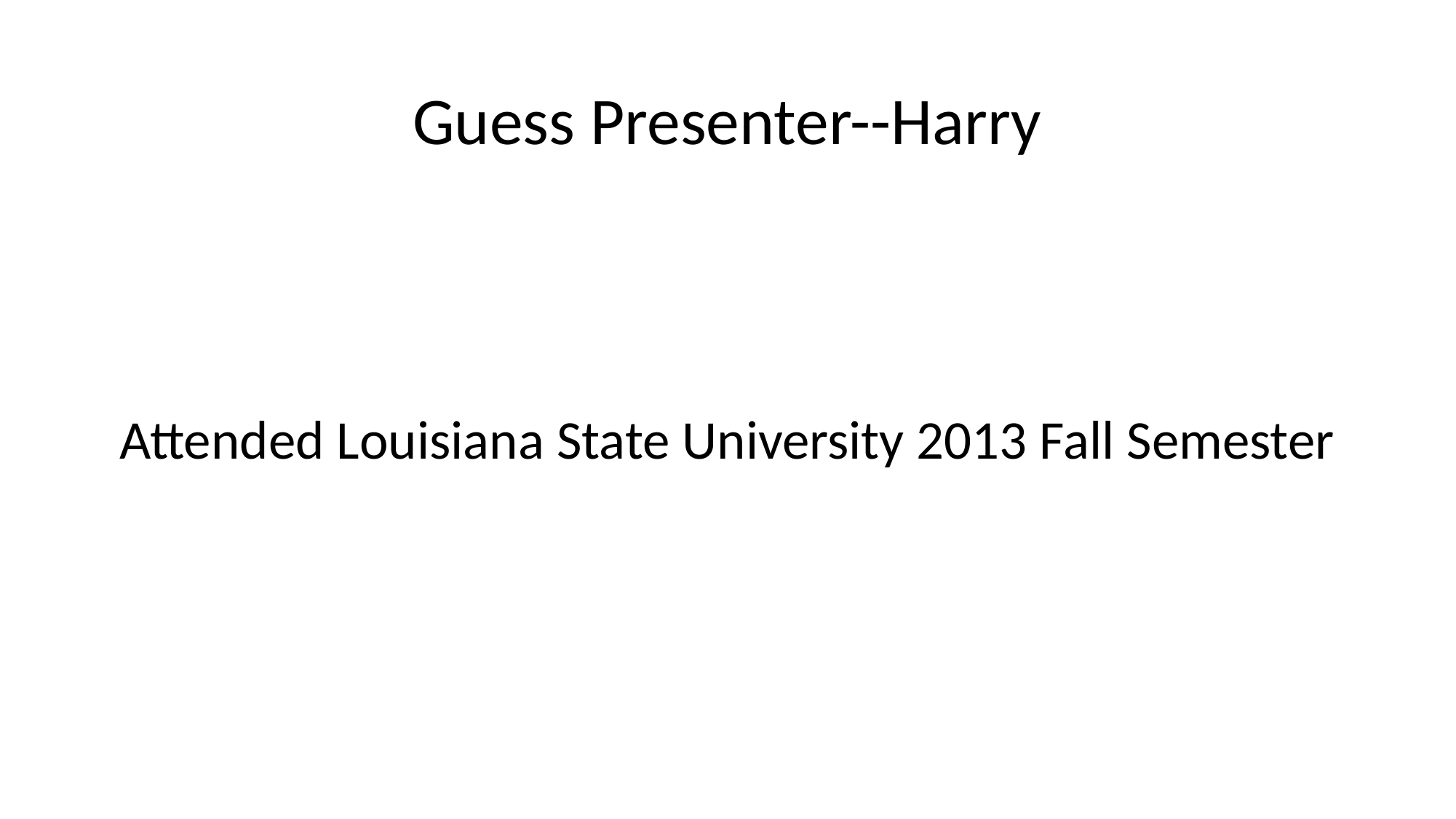

# Guess Presenter--Harry

Attended Louisiana State University 2013 Fall Semester